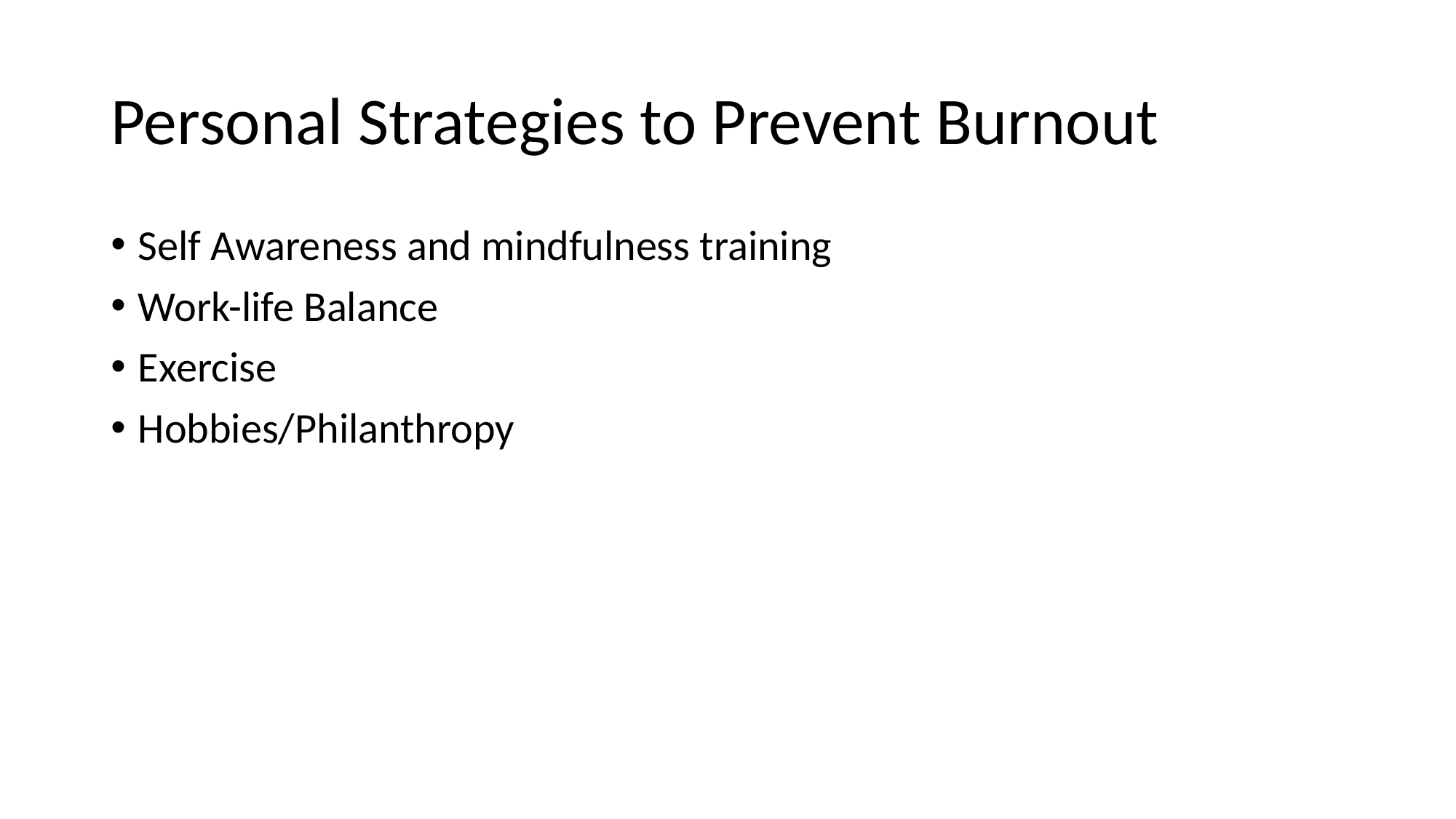

# Personal Strategies to Prevent Burnout
Self Awareness and mindfulness training
Work-life Balance
Exercise
Hobbies/Philanthropy